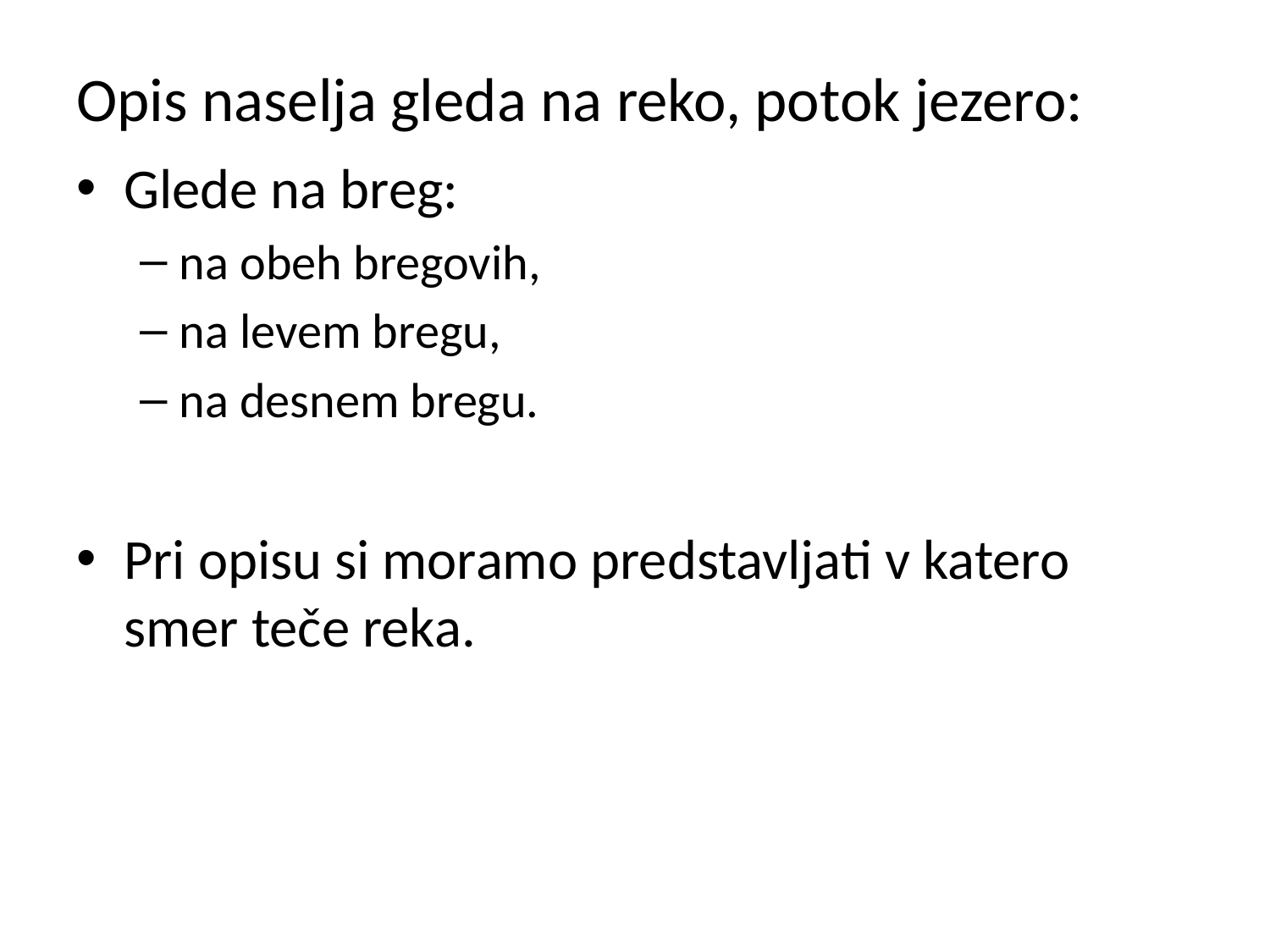

# Opis naselja gleda na reko, potok jezero:
Glede na breg:
na obeh bregovih,
na levem bregu,
na desnem bregu.

Pri opisu si moramo predstavljati v katero smer teče reka.